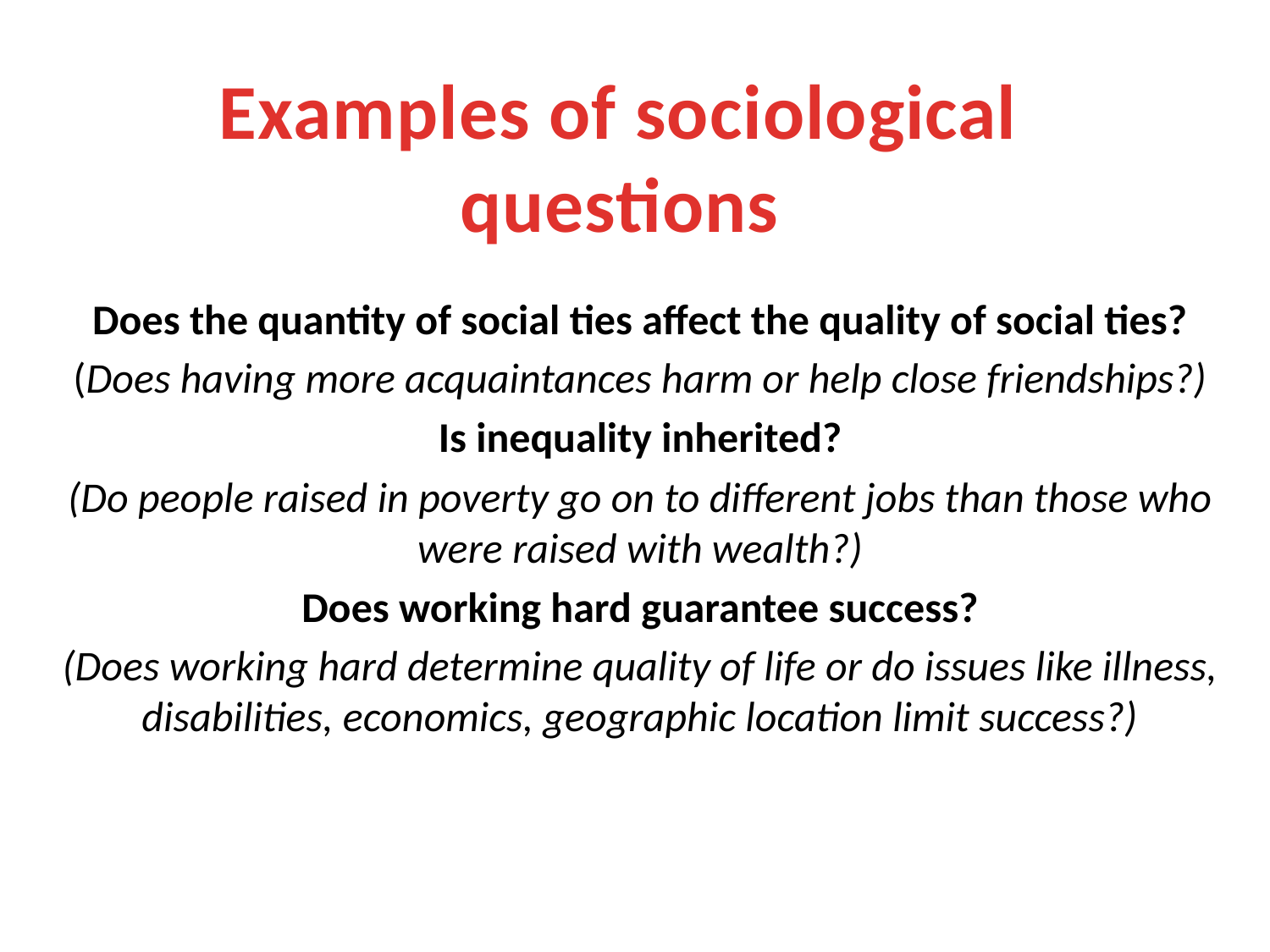

# Examples of sociological questions
Does the quantity of social ties affect the quality of social ties?
(Does having more acquaintances harm or help close friendships?)
Is inequality inherited?
(Do people raised in poverty go on to different jobs than those who were raised with wealth?)
Does working hard guarantee success?
(Does working hard determine quality of life or do issues like illness, disabilities, economics, geographic location limit success?)